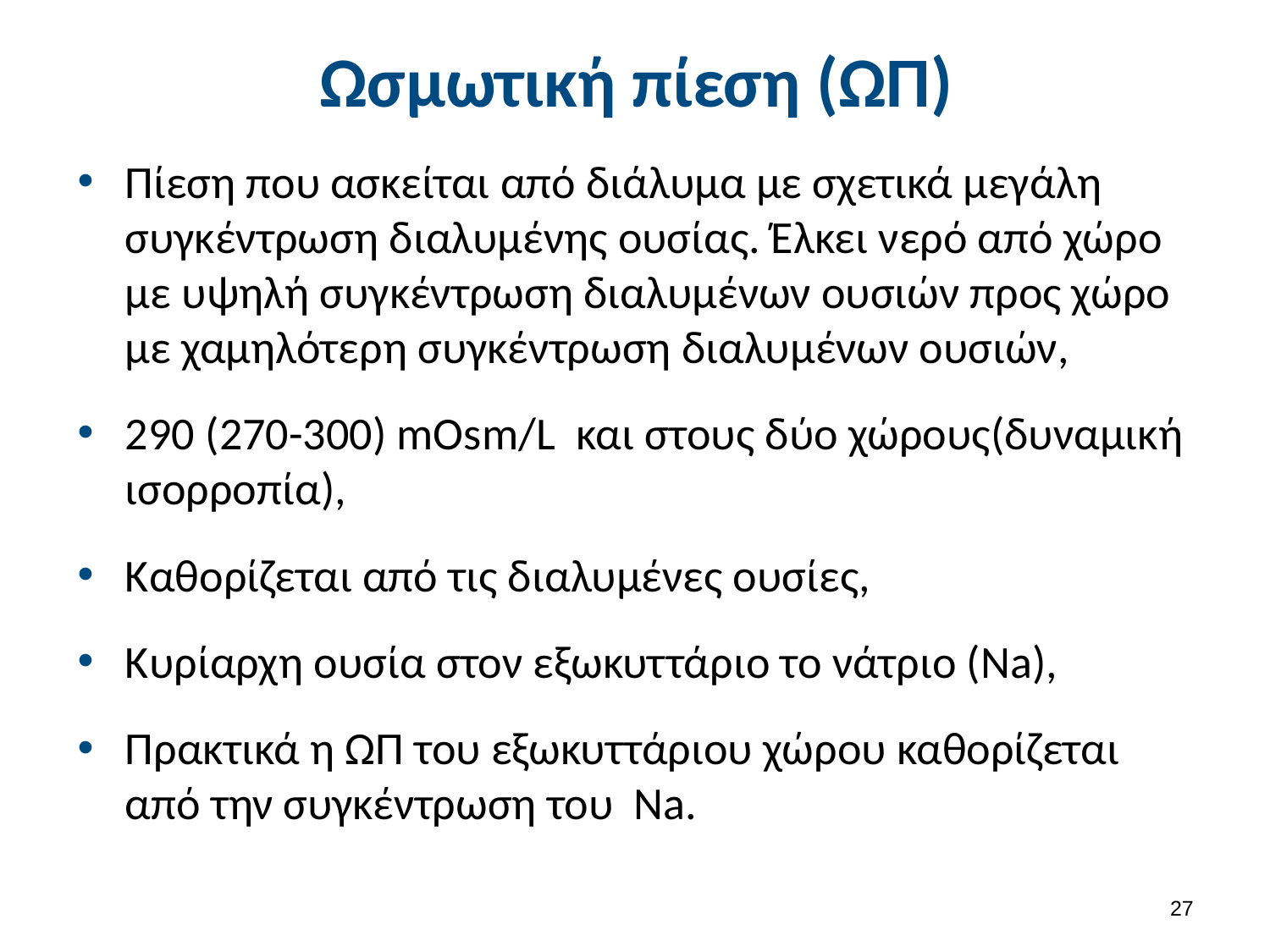

# Ωσμωτική πίεση (ΩΠ)
Πίεση που ασκείται από διάλυμα με σχετικά μεγάλη συγκέντρωση διαλυμένης ουσίας. Έλκει νερό από χώρο με υψηλή συγκέντρωση διαλυμένων ουσιών προς χώρο με χαμηλότερη συγκέντρωση διαλυμένων ουσιών,
290 (270-300) mOsm/L  και στους δύο χώρους(δυναμική ισορροπία),
Καθορίζεται από τις διαλυμένες ουσίες,
Κυρίαρχη ουσία στον εξωκυττάριο το νάτριο (Na),
Πρακτικά η ΩΠ του εξωκυττάριου χώρου καθορίζεται από την συγκέντρωση του  Na.
27